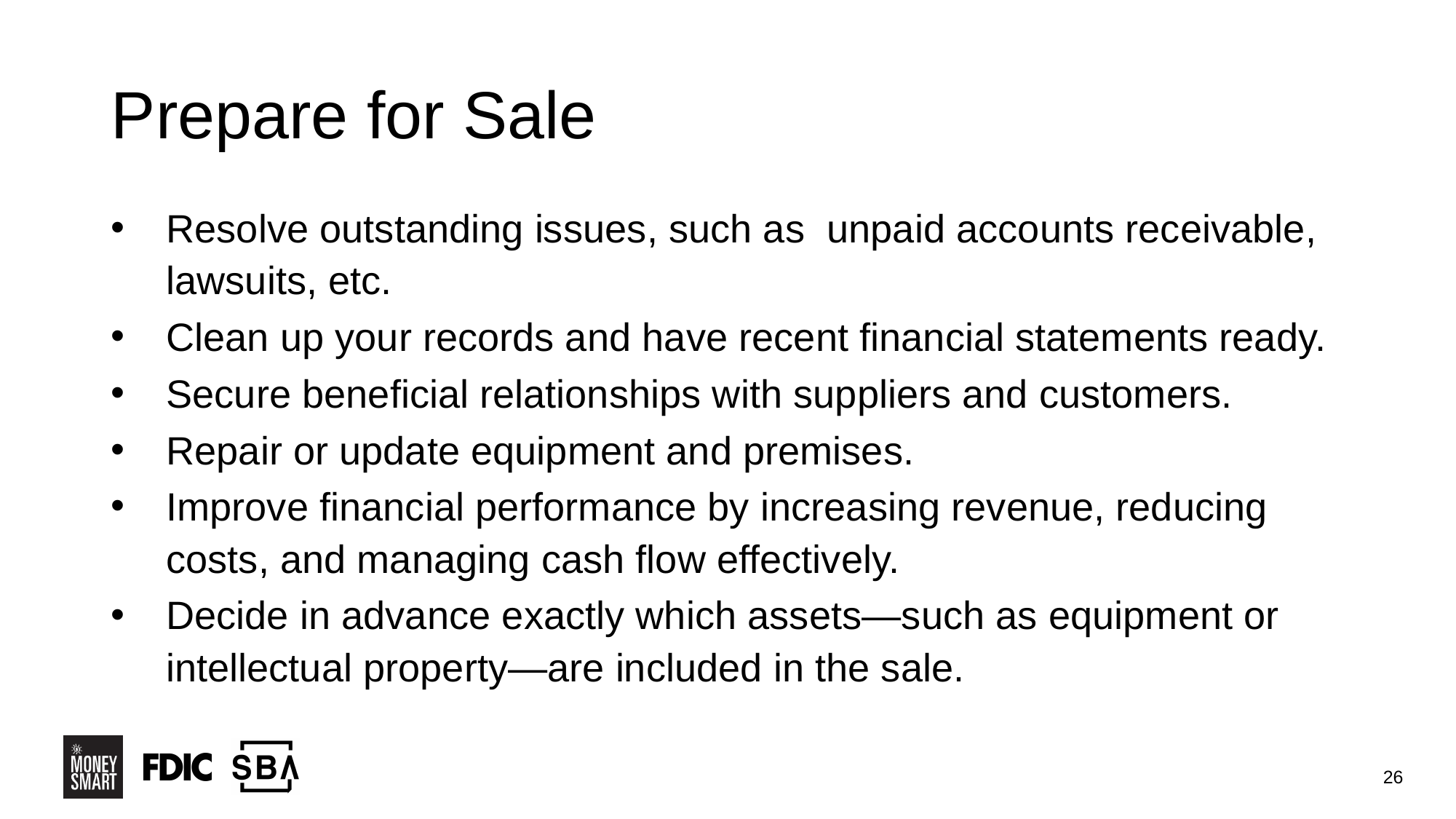

# Prepare for Sale
Resolve outstanding issues, such as  unpaid accounts receivable, lawsuits, etc.
Clean up your records and have recent financial statements ready.
Secure beneficial relationships with suppliers and customers.
Repair or update equipment and premises.
Improve financial performance by increasing revenue, reducing costs, and managing cash flow effectively.
Decide in advance exactly which assets—such as equipment or intellectual property—are included in the sale.
26